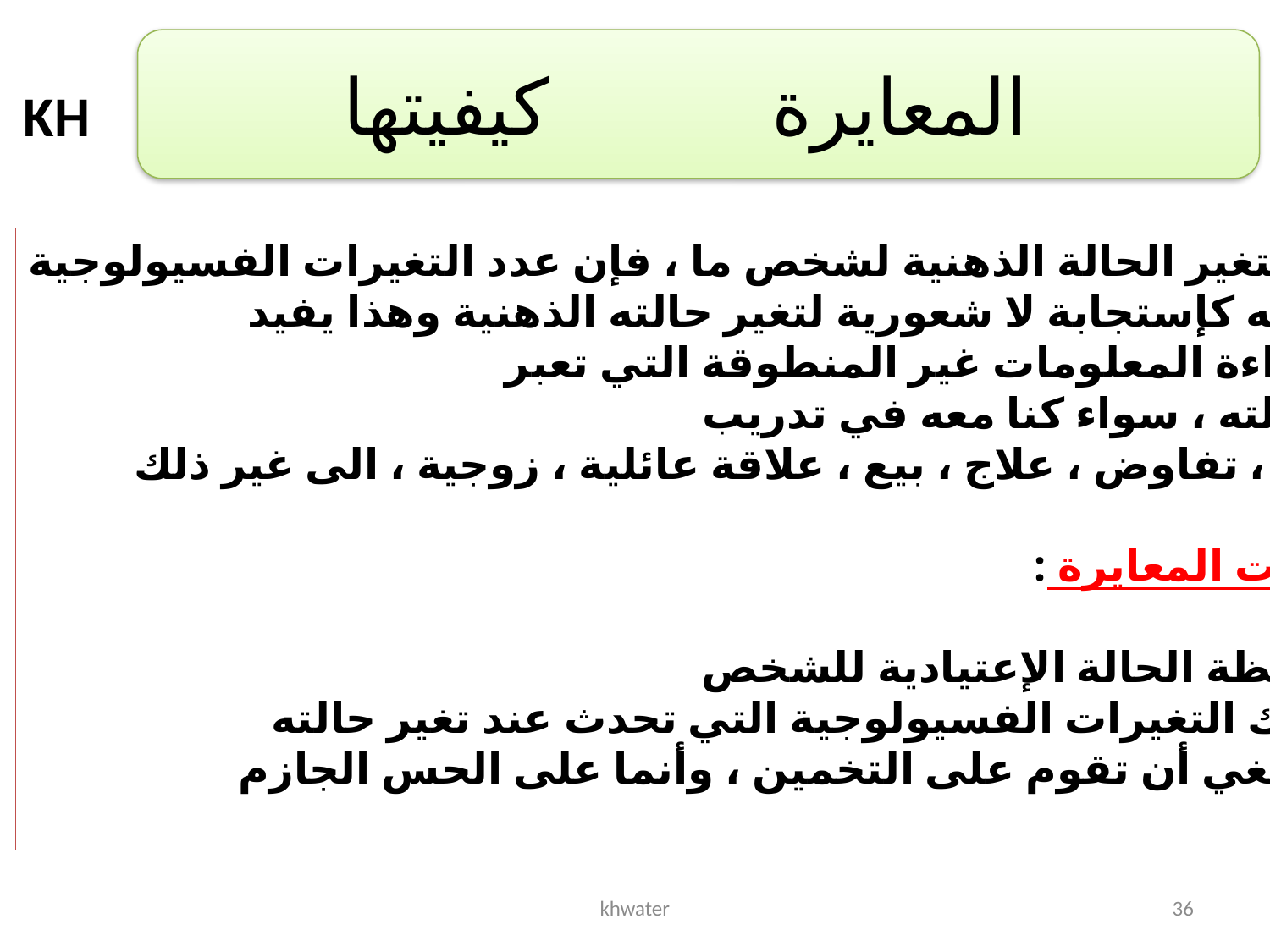

المعايرة         كيفيتها
KH
عندما تتغير الحالة الذهنية لشخص ما ، فإن عدد التغيرات الفسيولوجية
تحدث له كإستجابة لا شعورية لتغير حالته الذهنية وهذا يفيد
في قراءة المعلومات غير المنطوقة التي تعبر
 عن حالته ، سواء كنا معه في تدريب
، تعليم ، تفاوض ، علاج ، بيع ، علاقة عائلية ، زوجية ، الى غير ذلك

  خطوات المعايرة :

1- ملاحظة الحالة الإعتيادية للشخص
2- إدراك التغيرات الفسيولوجية التي تحدث عند تغير حالته
3- لا ينبغي أن تقوم على التخمين ، وأنما على الحس الجازم

khwater
36